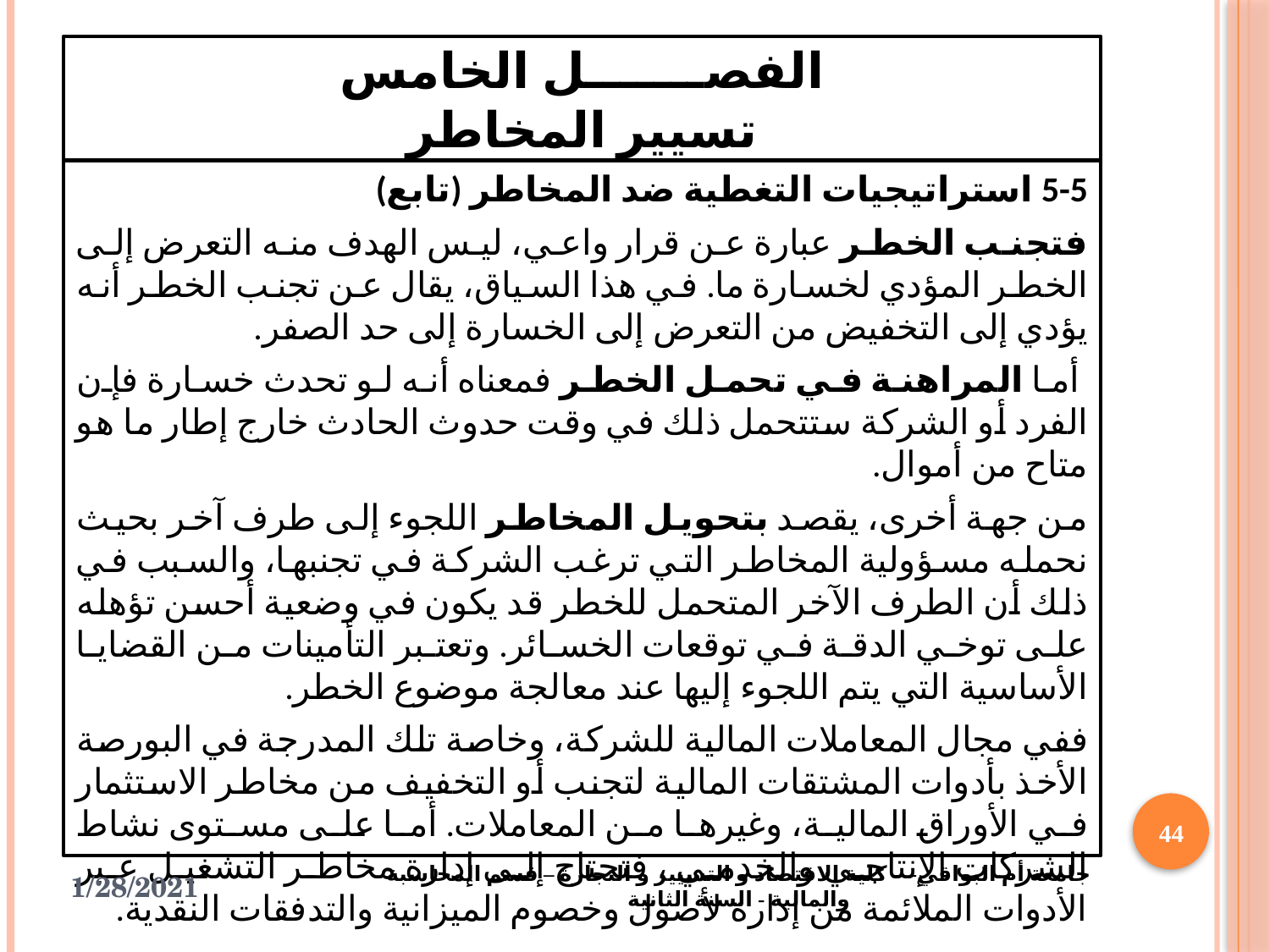

# الفصـــــــل الخامس تسيير المخاطر
5-5 استراتيجيات التغطية ضد المخاطر (تابع)
فتجنب الخطر عبارة عن قرار واعي، ليس الهدف منه التعرض إلى الخطر المؤدي لخسارة ما. في هذا السياق، يقال عن تجنب الخطر أنه يؤدي إلى التخفيض من التعرض إلى الخسارة إلى حد الصفر.
 أما المراهنة في تحمل الخطر فمعناه أنه لو تحدث خسارة فإن الفرد أو الشركة ستتحمل ذلك في وقت حدوث الحادث خارج إطار ما هو متاح من أموال.
من جهة أخرى، يقصد بتحويل المخاطر اللجوء إلى طرف آخر بحيث نحمله مسؤولية المخاطر التي ترغب الشركة في تجنبها، والسبب في ذلك أن الطرف الآخر المتحمل للخطر قد يكون في وضعية أحسن تؤهله على توخي الدقة في توقعات الخسائر. وتعتبر التأمينات من القضايا الأساسية التي يتم اللجوء إليها عند معالجة موضوع الخطر.
ففي مجال المعاملات المالية للشركة، وخاصة تلك المدرجة في البورصة الأخذ بأدوات المشتقات المالية لتجنب أو التخفيف من مخاطر الاستثمار في الأوراق المالية، وغيرها من المعاملات. أما على مستوى نشاط الشركات الإنتاجي والخدمي ، فتحتاج إلى إدارة مخاطر التشغيل عبر الأدوات الملائمة من إدارة لأصول وخصوم الميزانية والتدفقات النقدية.

44
1/28/2021
جامعة أم البواقي-  - كلية الاقتصاد و التسيير و التجارة – قسم المحاسبة والمالية - السنة الثانية